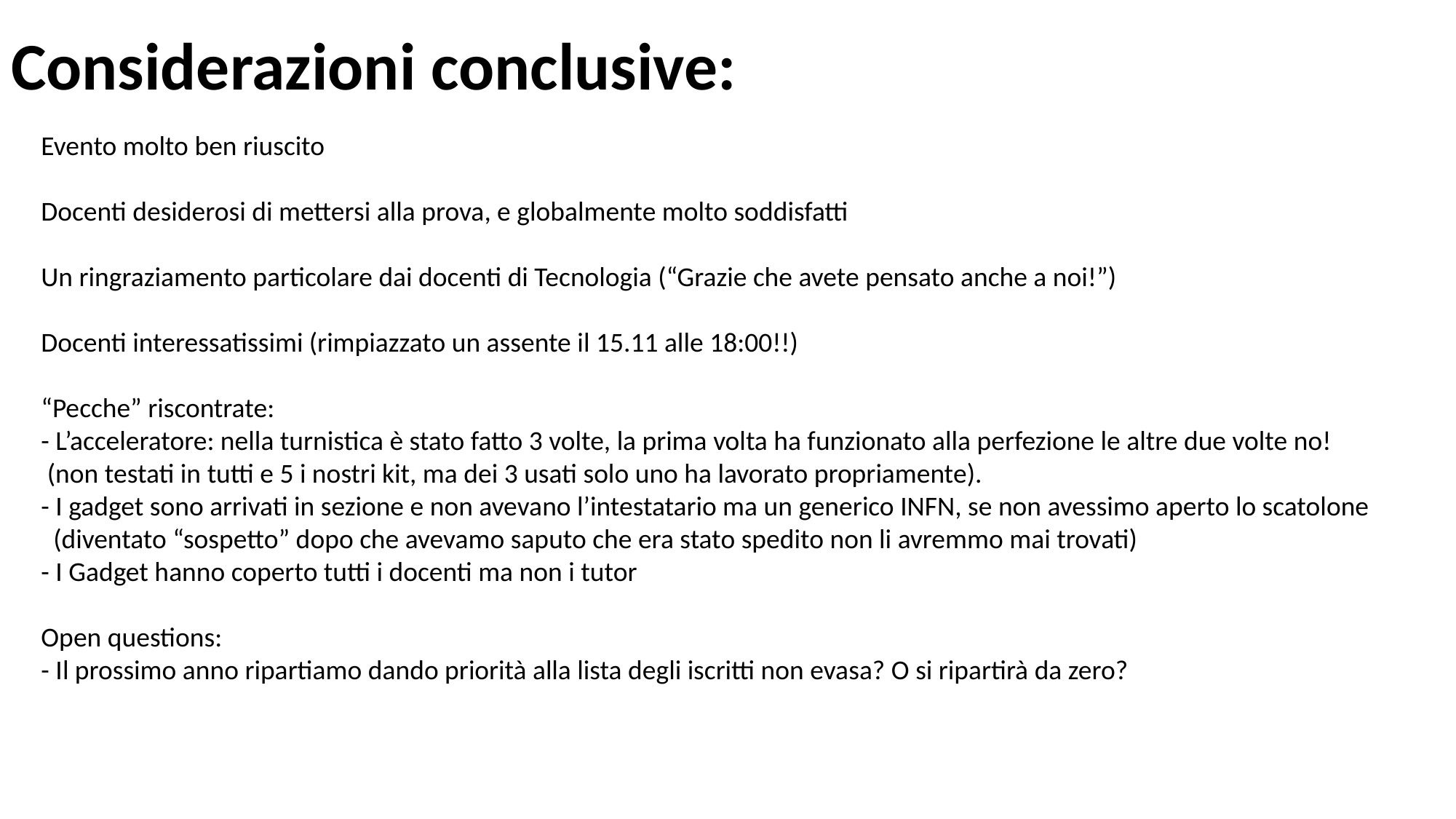

Considerazioni conclusive:
Evento molto ben riuscito

Docenti desiderosi di mettersi alla prova, e globalmente molto soddisfatti

Un ringraziamento particolare dai docenti di Tecnologia (“Grazie che avete pensato anche a noi!”)

Docenti interessatissimi (rimpiazzato un assente il 15.11 alle 18:00!!)

“Pecche” riscontrate:
- L’acceleratore: nella turnistica è stato fatto 3 volte, la prima volta ha funzionato alla perfezione le altre due volte no!
 (non testati in tutti e 5 i nostri kit, ma dei 3 usati solo uno ha lavorato propriamente).
- I gadget sono arrivati in sezione e non avevano l’intestatario ma un generico INFN, se non avessimo aperto lo scatolone
  (diventato “sospetto” dopo che avevamo saputo che era stato spedito non li avremmo mai trovati)
- I Gadget hanno coperto tutti i docenti ma non i tutor

Open questions:
- Il prossimo anno ripartiamo dando priorità alla lista degli iscritti non evasa? O si ripartirà da zero?